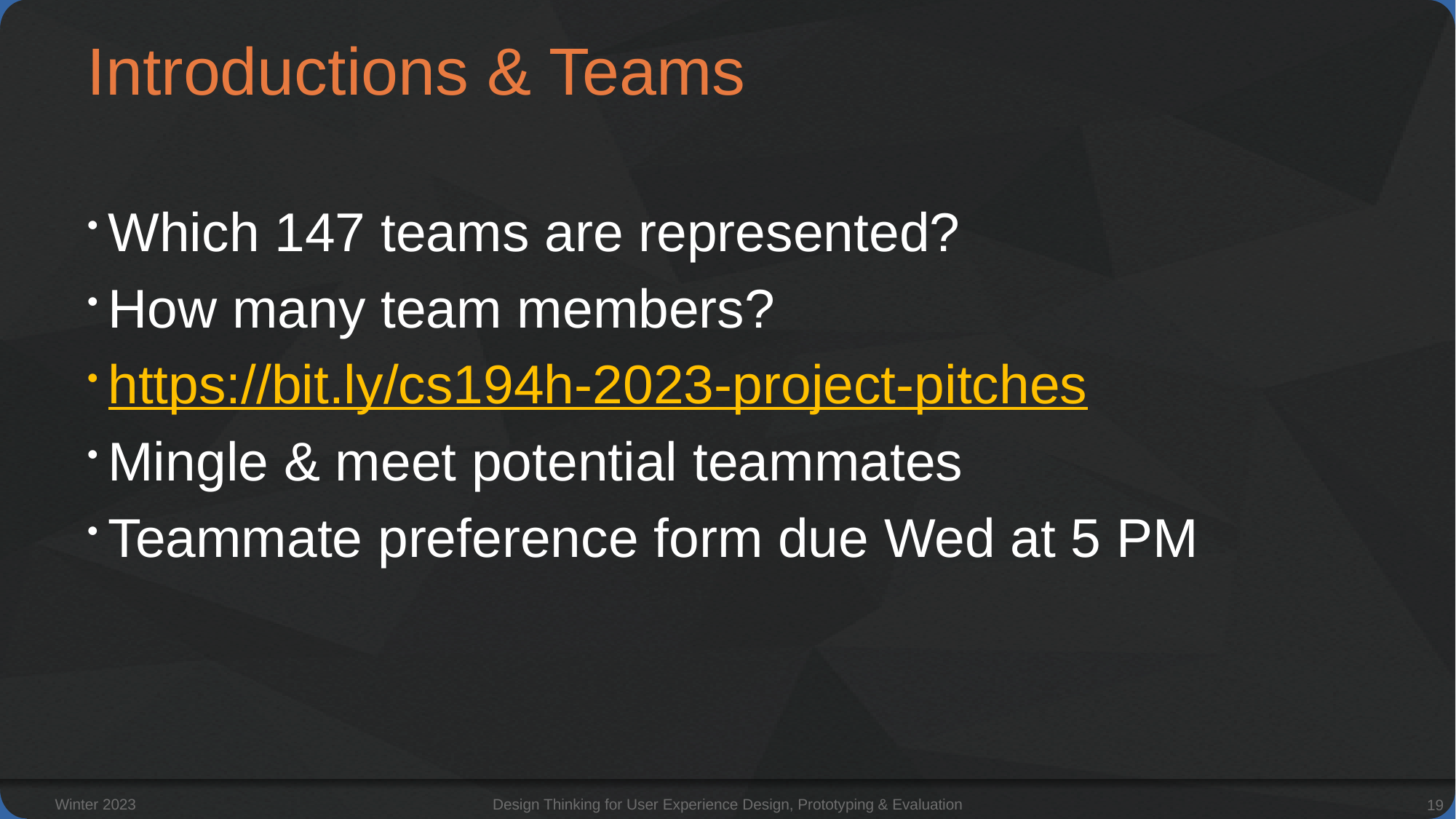

# Introductions & Teams
Which 147 teams are represented?
How many team members?
https://bit.ly/cs194h-2023-project-pitches
Mingle & meet potential teammates
Teammate preference form due Wed at 5 PM
Winter 2023
Design Thinking for User Experience Design, Prototyping & Evaluation
19